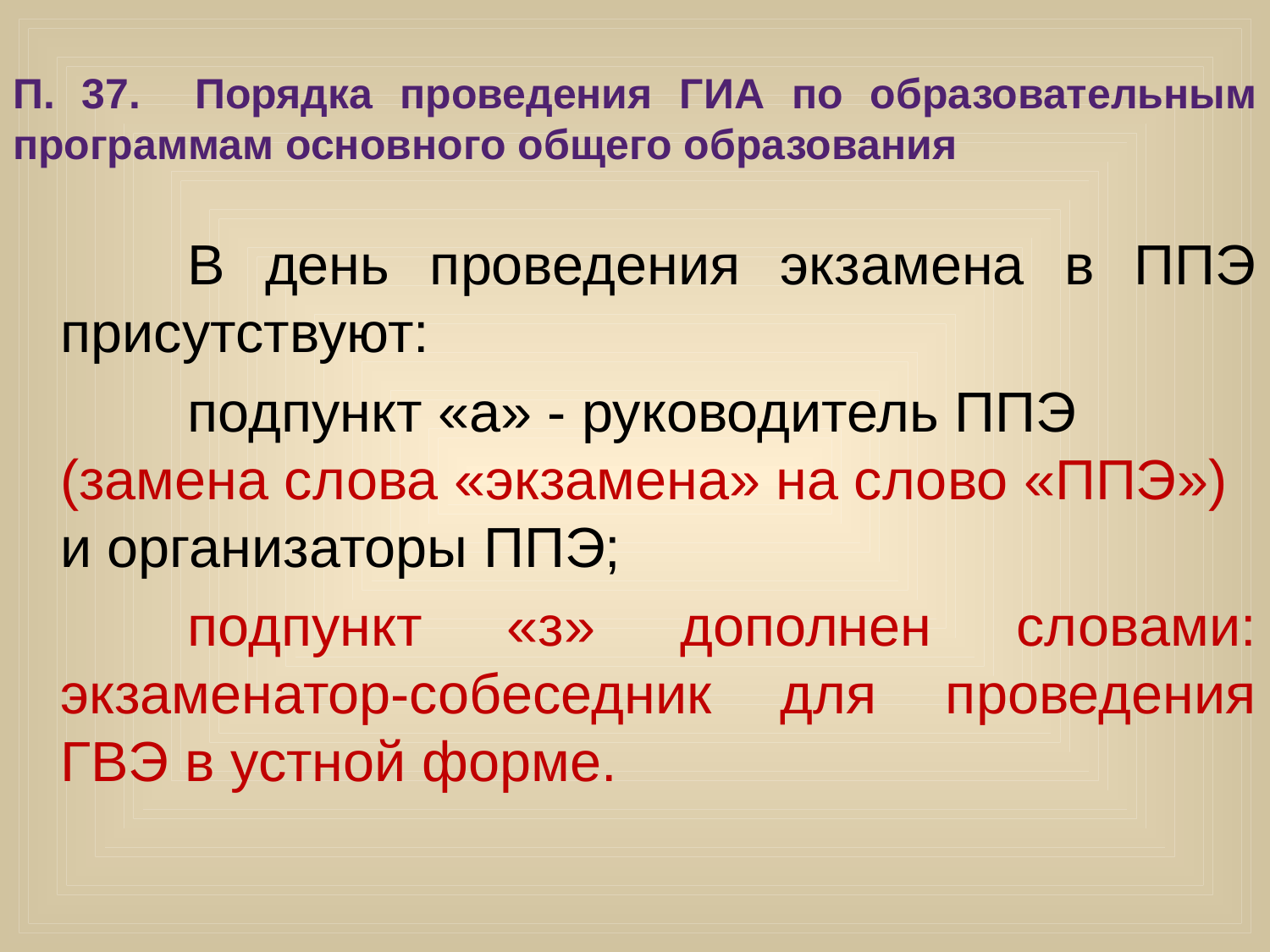

# П. 37.  Порядка проведения ГИА по образовательным программам основного общего образования
		В день проведения экзамена в ППЭ присутствуют:
		подпункт «а» - руководитель ППЭ (замена слова «экзамена» на слово «ППЭ») и организаторы ППЭ;
		подпункт «з» дополнен словами: экзаменатор-собеседник для проведения ГВЭ в устной форме.